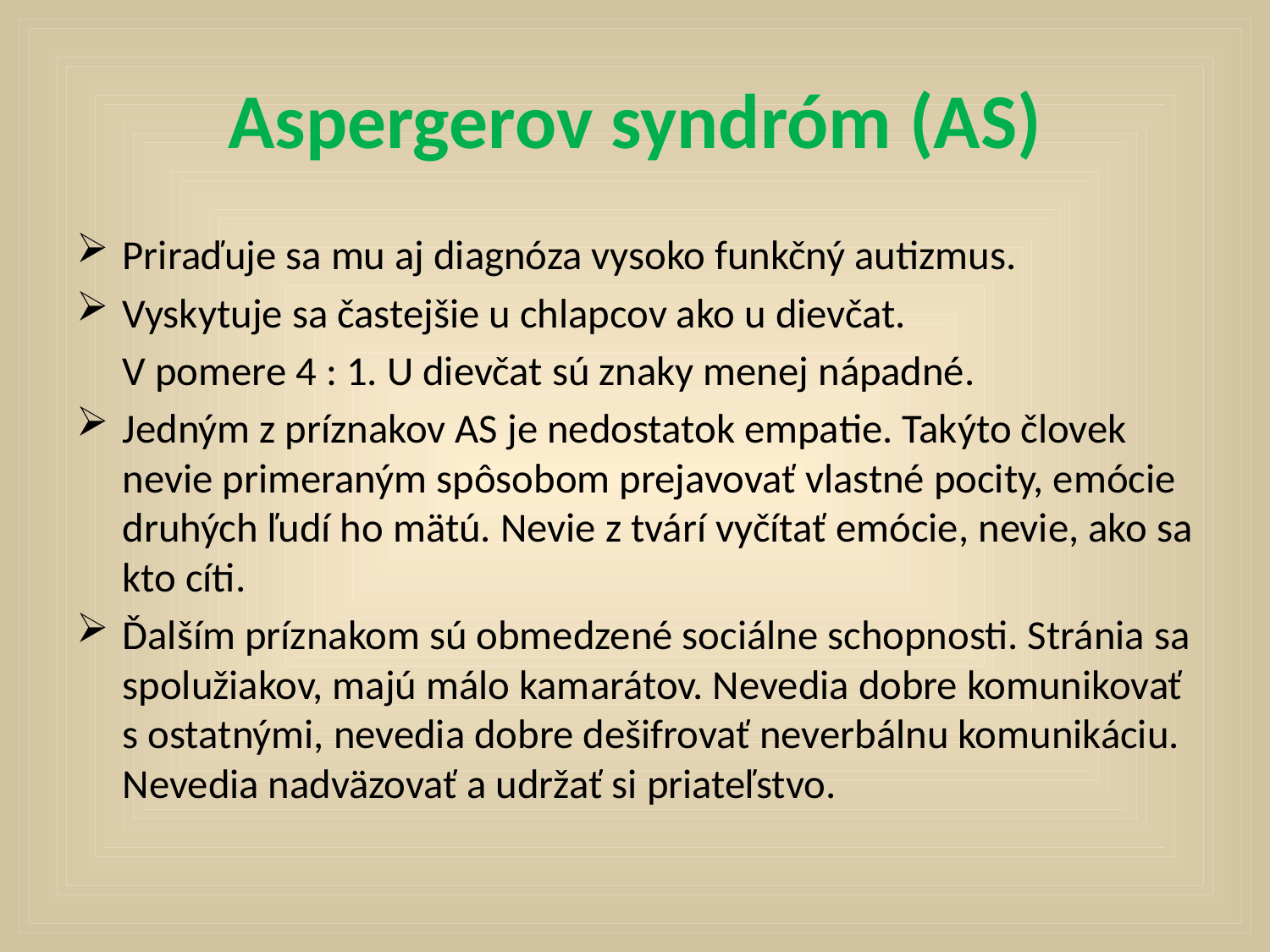

# Aspergerov syndróm (AS)
Priraďuje sa mu aj diagnóza vysoko funkčný autizmus.
Vyskytuje sa častejšie u chlapcov ako u dievčat.
	V pomere 4 : 1. U dievčat sú znaky menej nápadné.
Jedným z príznakov AS je nedostatok empatie. Takýto človek nevie primeraným spôsobom prejavovať vlastné pocity, emócie druhých ľudí ho mätú. Nevie z tvárí vyčítať emócie, nevie, ako sa kto cíti.
Ďalším príznakom sú obmedzené sociálne schopnosti. Stránia sa spolužiakov, majú málo kamarátov. Nevedia dobre komunikovať s ostatnými, nevedia dobre dešifrovať neverbálnu komunikáciu. Nevedia nadväzovať a udržať si priateľstvo.